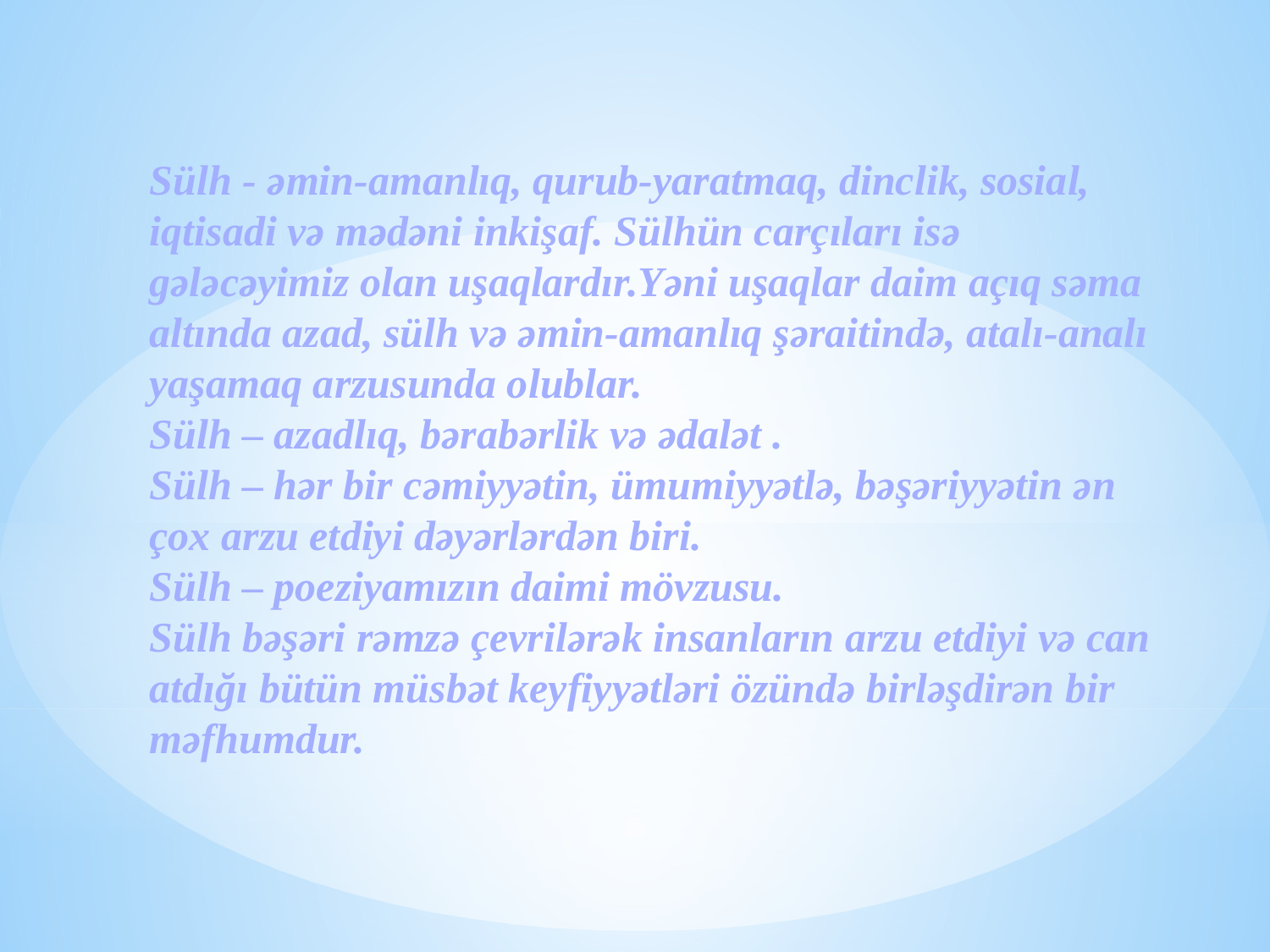

Sülh - əmin-amanlıq, qurub-yaratmaq, dinclik, sosial, iqtisadi və mədəni inkişaf. Sülhün carçıları isə gələcəyimiz olan uşaqlardır.Yəni uşaqlar daim açıq səma altında azad, sülh və əmin-amanlıq şəraitində, atalı-analı yaşamaq arzusunda olublar.
Sülh – azadlıq, bərabərlik və ədalət .
Sülh – hər bir cəmiyyətin, ümumiyyətlə, bəşəriyyətin ən çox arzu etdiyi dəyərlərdən biri.
Sülh – poeziyamızın daimi mövzusu.
Sülh bəşəri rəmzə çevrilərək insanların arzu etdiyi və can atdığı bütün müsbət keyfiyyətləri özündə birləşdirən bir məfhumdur.